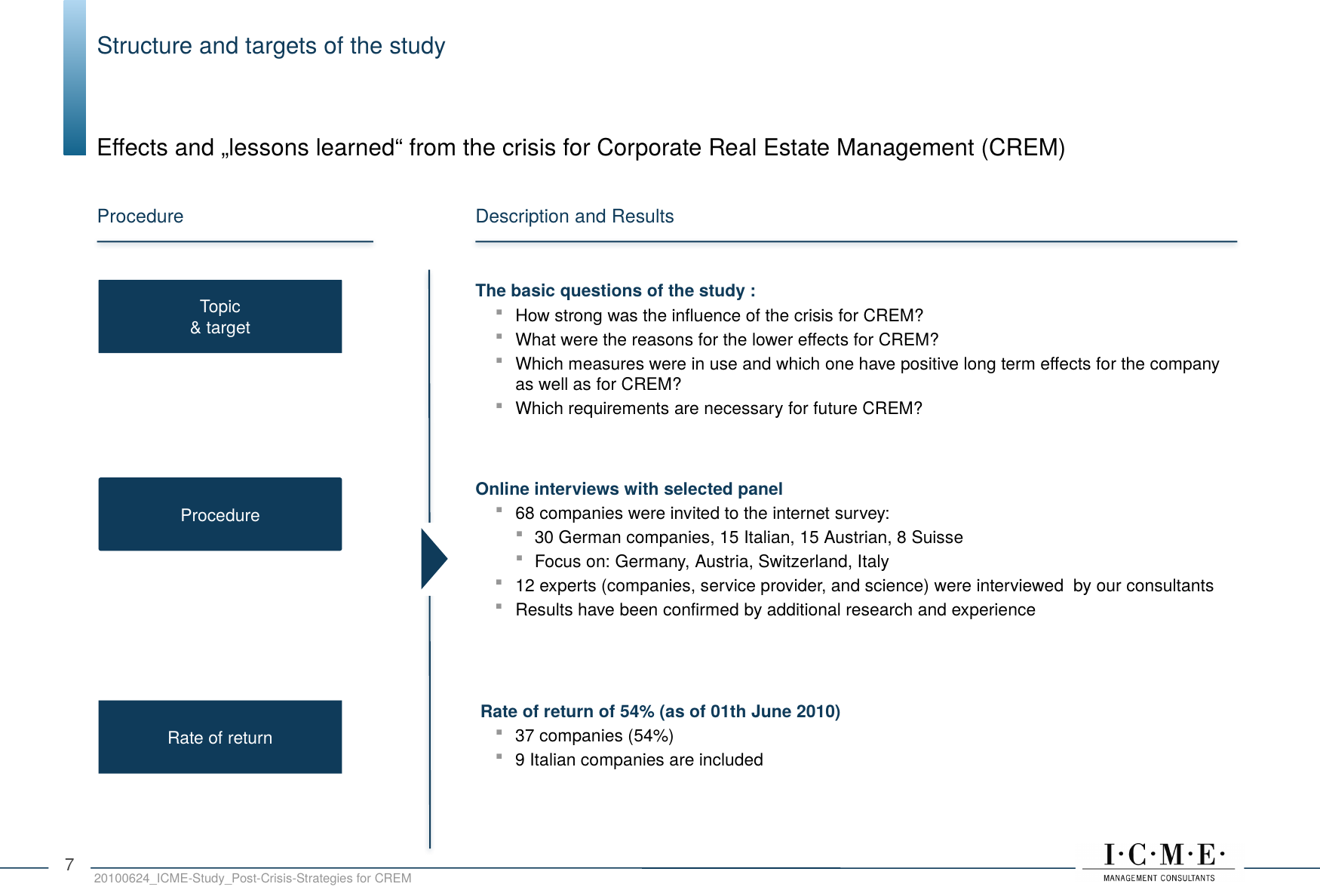

Structure and targets of the study
Effects and „lessons learned“ from the crisis for Corporate Real Estate Management (CREM)
Procedure
Description and Results

Topic
& target
The basic questions of the study :
How strong was the influence of the crisis for CREM?
What were the reasons for the lower effects for CREM?
Which measures were in use and which one have positive long term effects for the company as well as for CREM?
Which requirements are necessary for future CREM?
Procedure
Online interviews with selected panel
68 companies were invited to the internet survey:
30 German companies, 15 Italian, 15 Austrian, 8 Suisse
Focus on: Germany, Austria, Switzerland, Italy
12 experts (companies, service provider, and science) were interviewed  by our consultants
Results have been confirmed by additional research and experience

Rate of return
 Rate of return of 54% (as of 01th June 2010)
37 companies (54%)
9 Italian companies are included
7
20100624_ICME-Study_Post-Crisis-Strategies for CREM